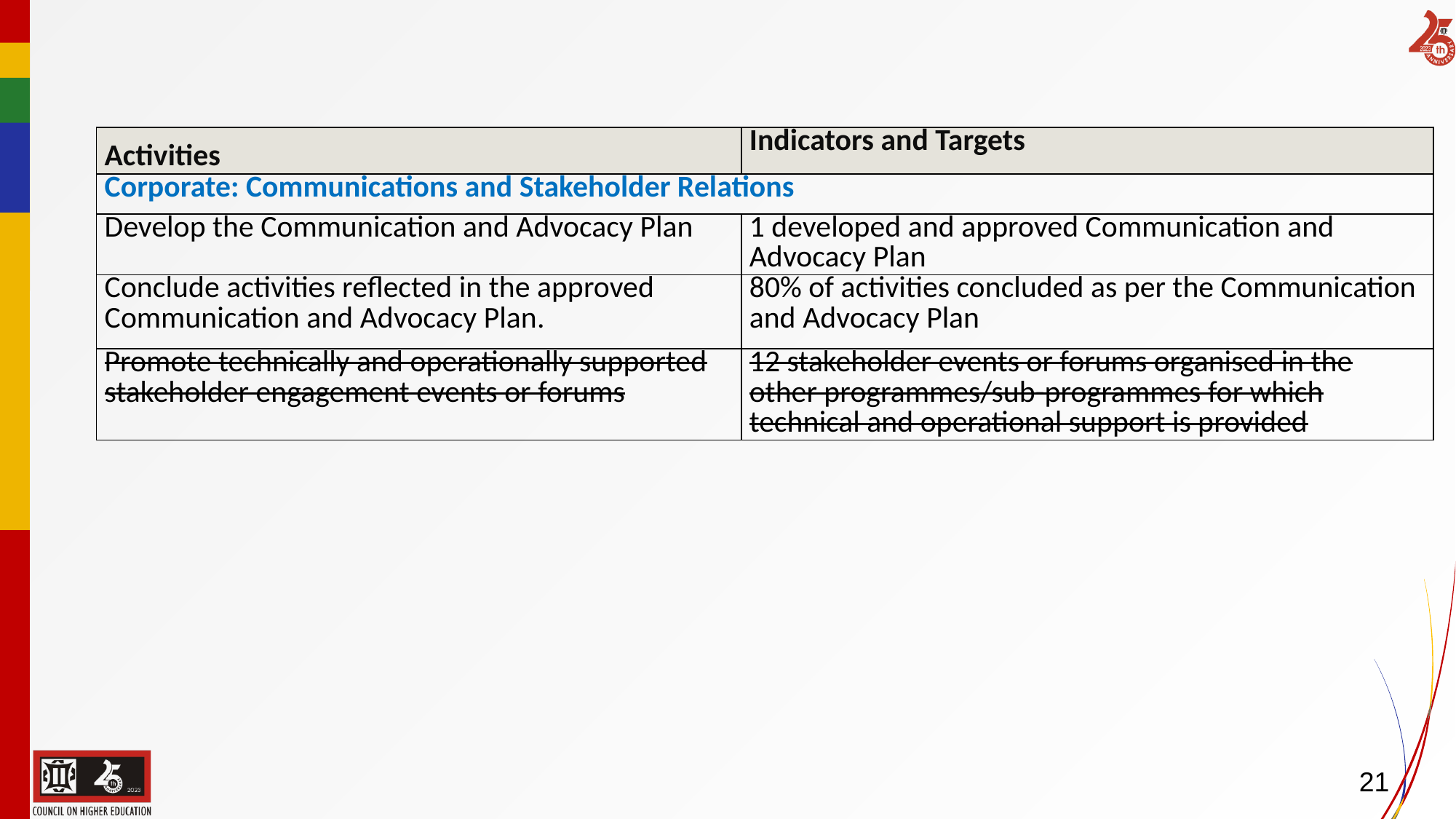

| Activities | Indicators and Targets |
| --- | --- |
| Corporate: Communications and Stakeholder Relations |  |
| Develop the Communication and Advocacy Plan | 1 developed and approved Communication and Advocacy Plan |
| Conclude activities reflected in the approved Communication and Advocacy Plan. | 80% of activities concluded as per the Communication and Advocacy Plan |
| Promote technically and operationally supported stakeholder engagement events or forums | 12 stakeholder events or forums organised in the other programmes/sub-programmes for which technical and operational support is provided |
21